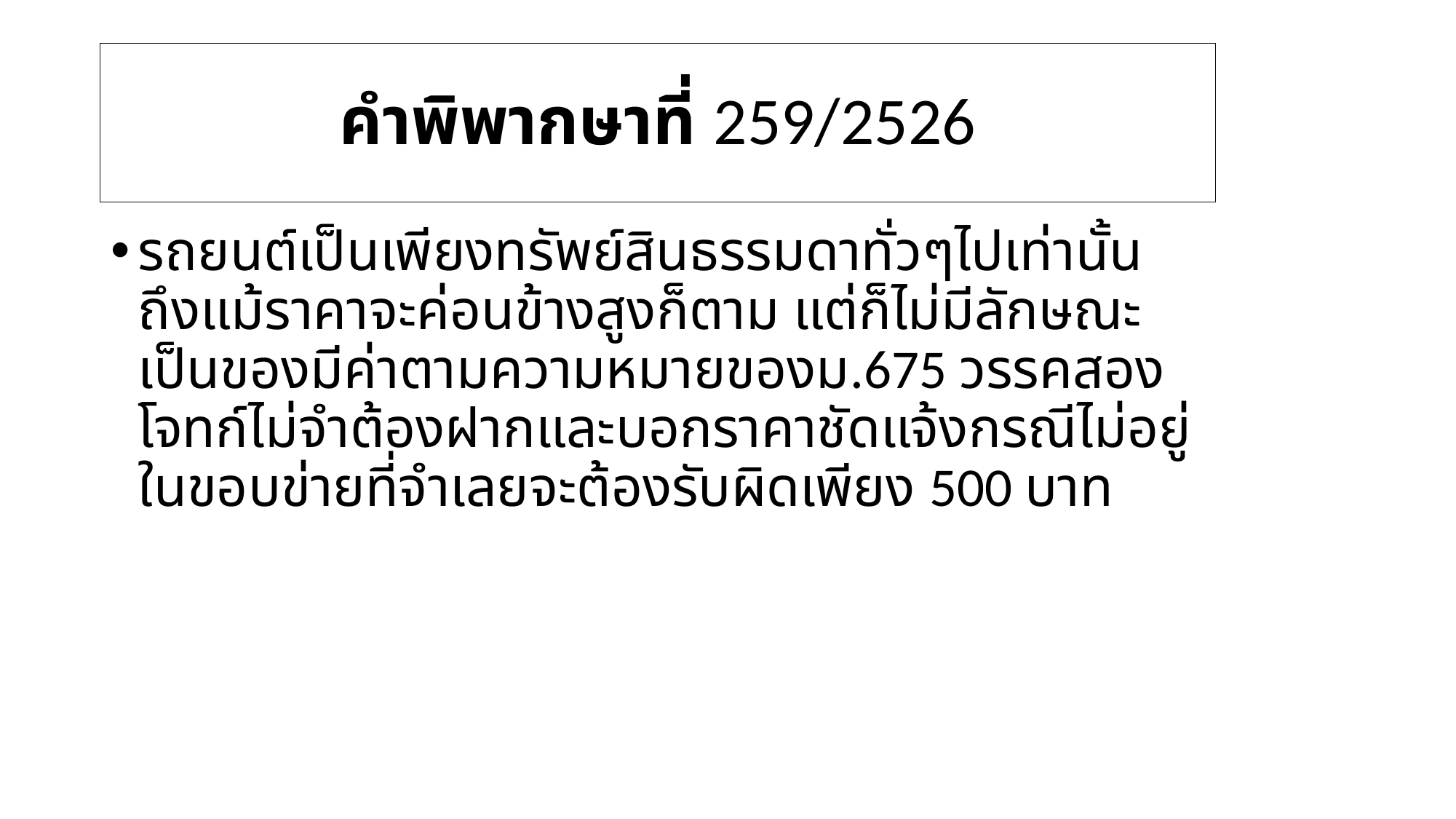

# คำพิพากษาที่ 259/2526
รถยนต์เป็นเพียงทรัพย์สินธรรมดาทั่วๆไปเท่านั้น ถึงแม้ราคาจะค่อนข้างสูงก็ตาม แต่ก็ไม่มีลักษณะเป็นของมีค่าตามความหมายของม.675 วรรคสอง โจทก์ไม่จำต้องฝากและบอกราคาชัดแจ้งกรณีไม่อยู่ในขอบข่ายที่จำเลยจะต้องรับผิดเพียง 500 บาท